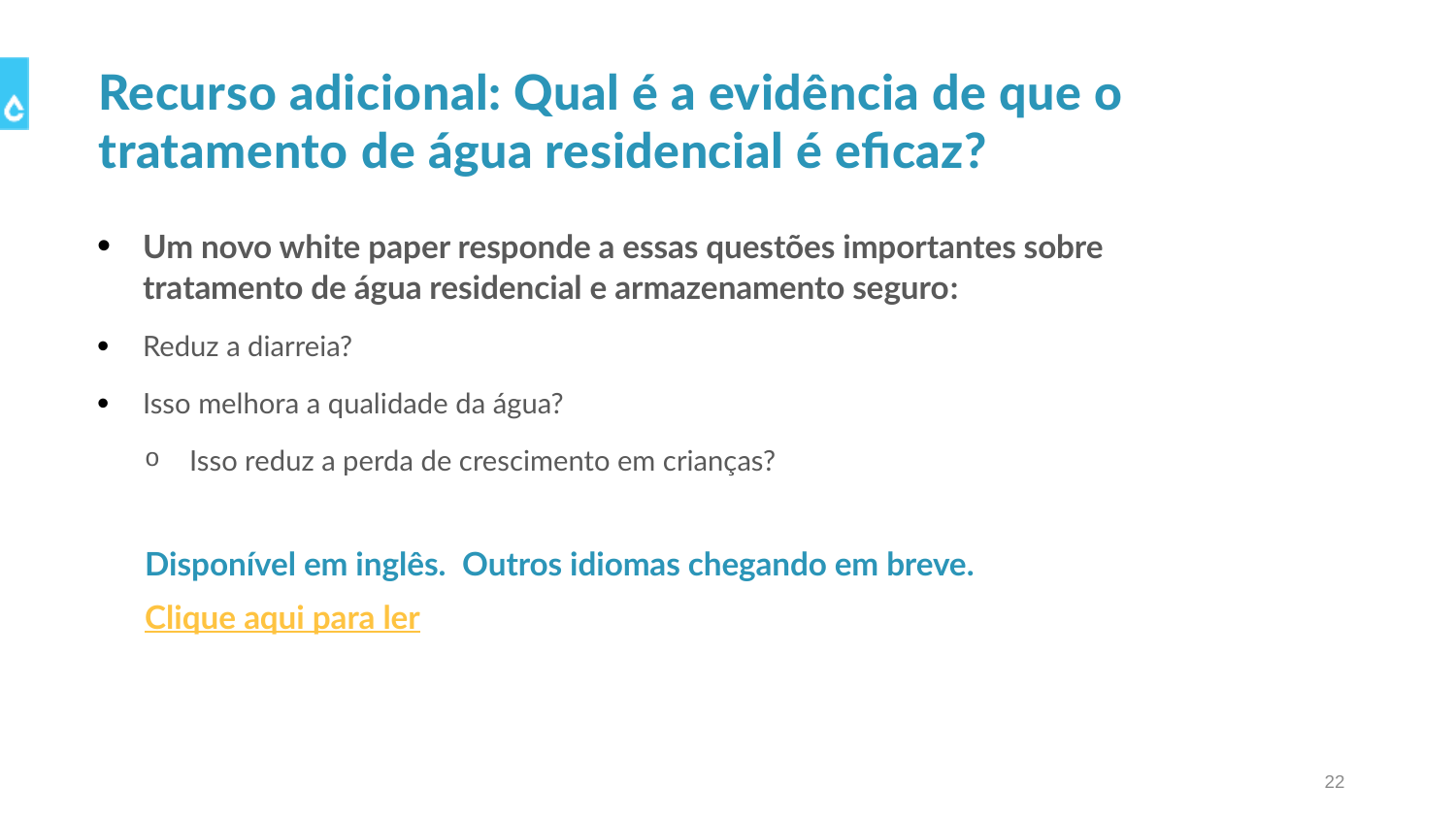

# Recurso adicional: Qual é a evidência de que o tratamento de água residencial é eficaz?
Um novo white paper responde a essas questões importantes sobre tratamento de água residencial e armazenamento seguro:
Reduz a diarreia?
Isso melhora a qualidade da água?
Isso reduz a perda de crescimento em crianças?

Disponível em inglês.  Outros idiomas chegando em breve.
Clique aqui para ler
22